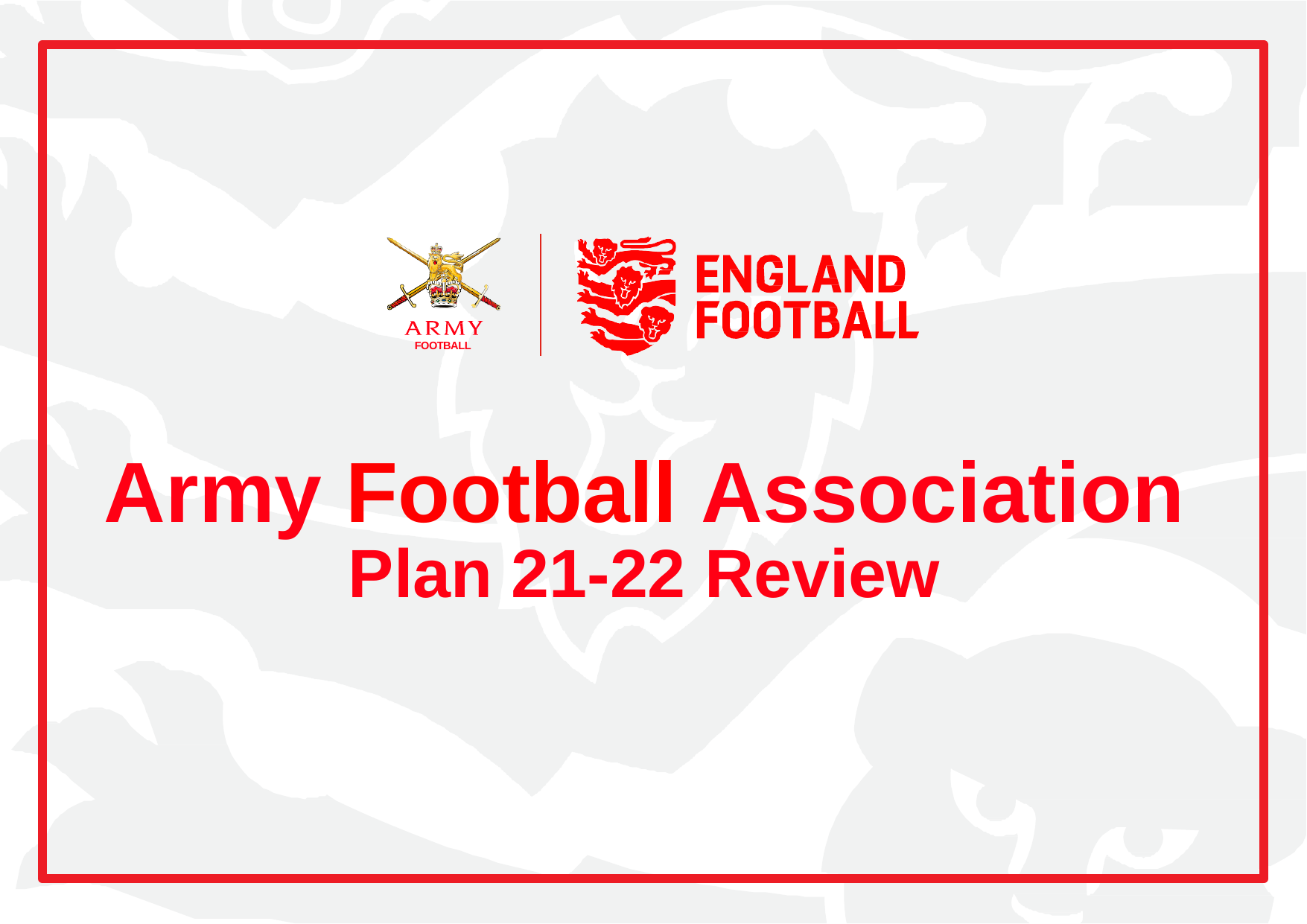

FOOTBALL
Army Football Association
Plan 21-22 Review